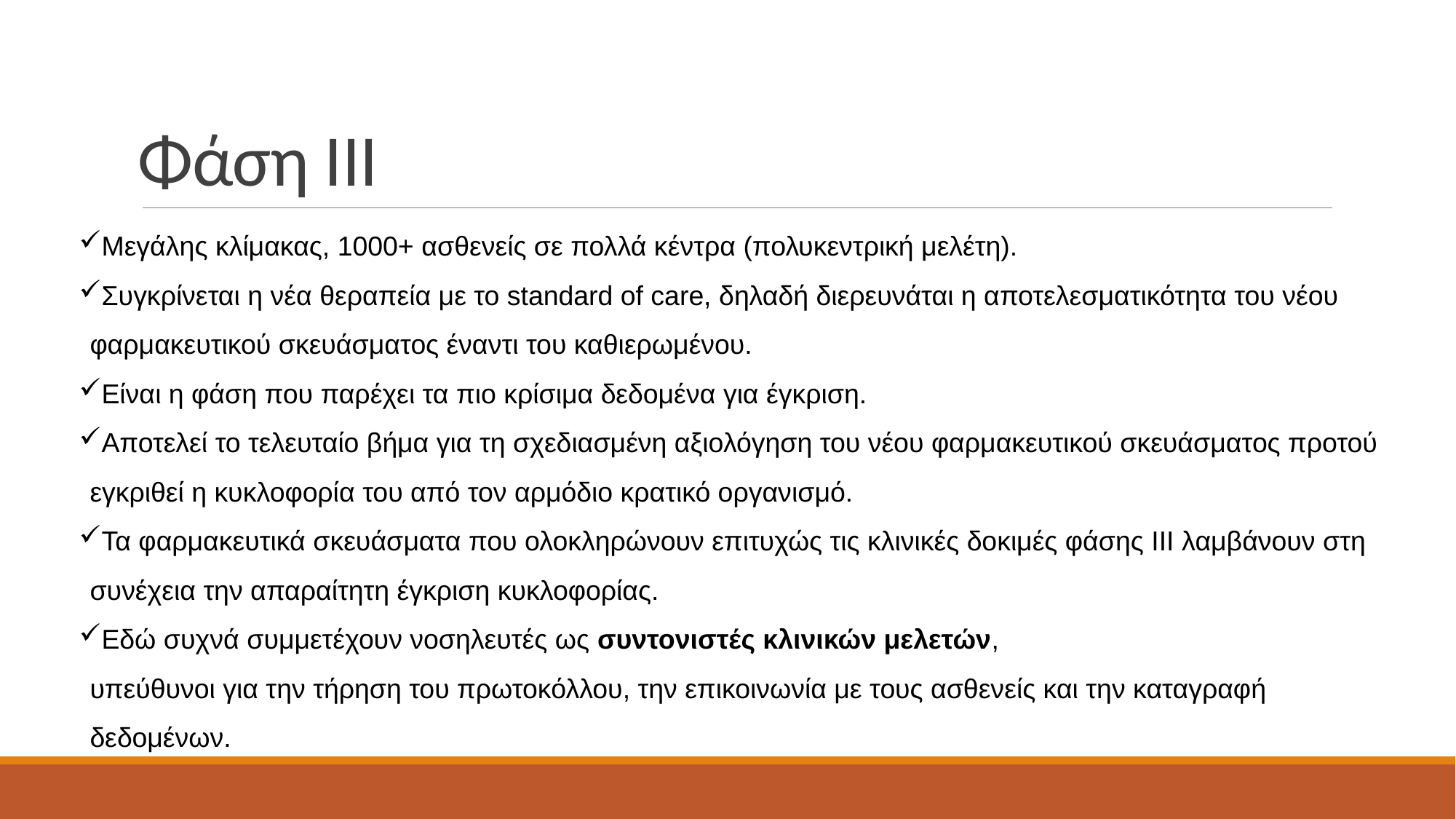

# Φάση ΙΙΙ
Μεγάλης κλίμακας, 1000+ ασθενείς σε πολλά κέντρα (πολυκεντρική μελέτη).
Συγκρίνεται η νέα θεραπεία με το standard of care, δηλαδή διερευνάται η αποτελεσματικότητα του νέου φαρμακευτικού σκευάσματος έναντι του καθιερωμένου.
Είναι η φάση που παρέχει τα πιο κρίσιμα δεδομένα για έγκριση.
Αποτελεί το τελευταίο βήμα για τη σχεδιασμένη αξιολόγηση του νέου φαρμακευτικού σκευάσματος προτού εγκριθεί η κυκλοφορία του από τον αρμόδιο κρατικό οργανισμό.
Τα φαρμακευτικά σκευάσματα που ολοκληρώνουν επιτυχώς τις κλινικές δοκιμές φάσης ΙΙΙ λαμβάνουν στη συνέχεια την απαραίτητη έγκριση κυκλοφορίας.
Εδώ συχνά συμμετέχουν νοσηλευτές ως συντονιστές κλινικών μελετών,
υπεύθυνοι για την τήρηση του πρωτοκόλλου, την επικοινωνία με τους ασθενείς και την καταγραφή δεδομένων.